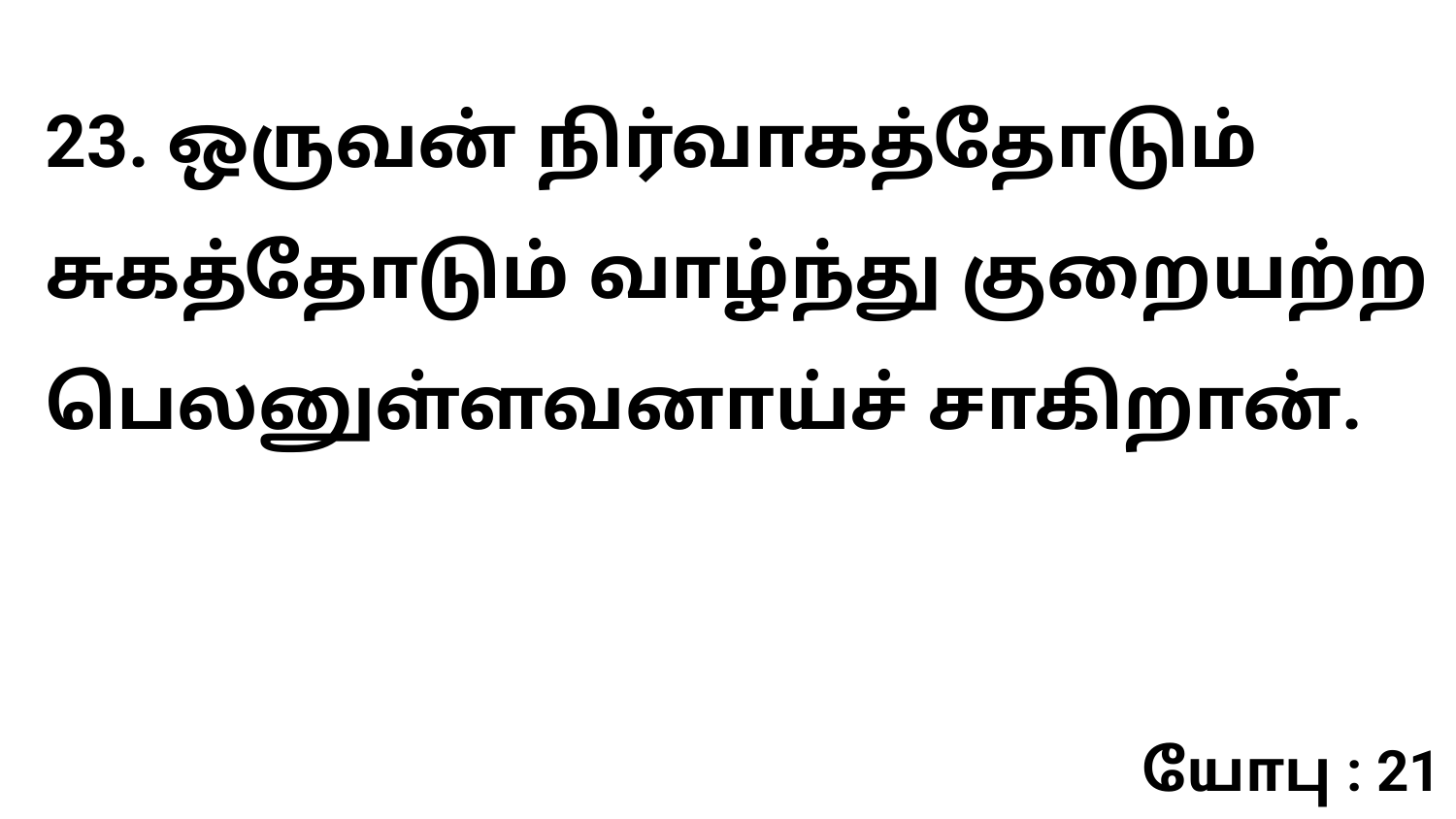

23. ஒருவன் நிர்வாகத்தோடும் சுகத்தோடும் வாழ்ந்து குறையற்ற பெலனுள்ளவனாய்ச் சாகிறான்.
யோபு : 21